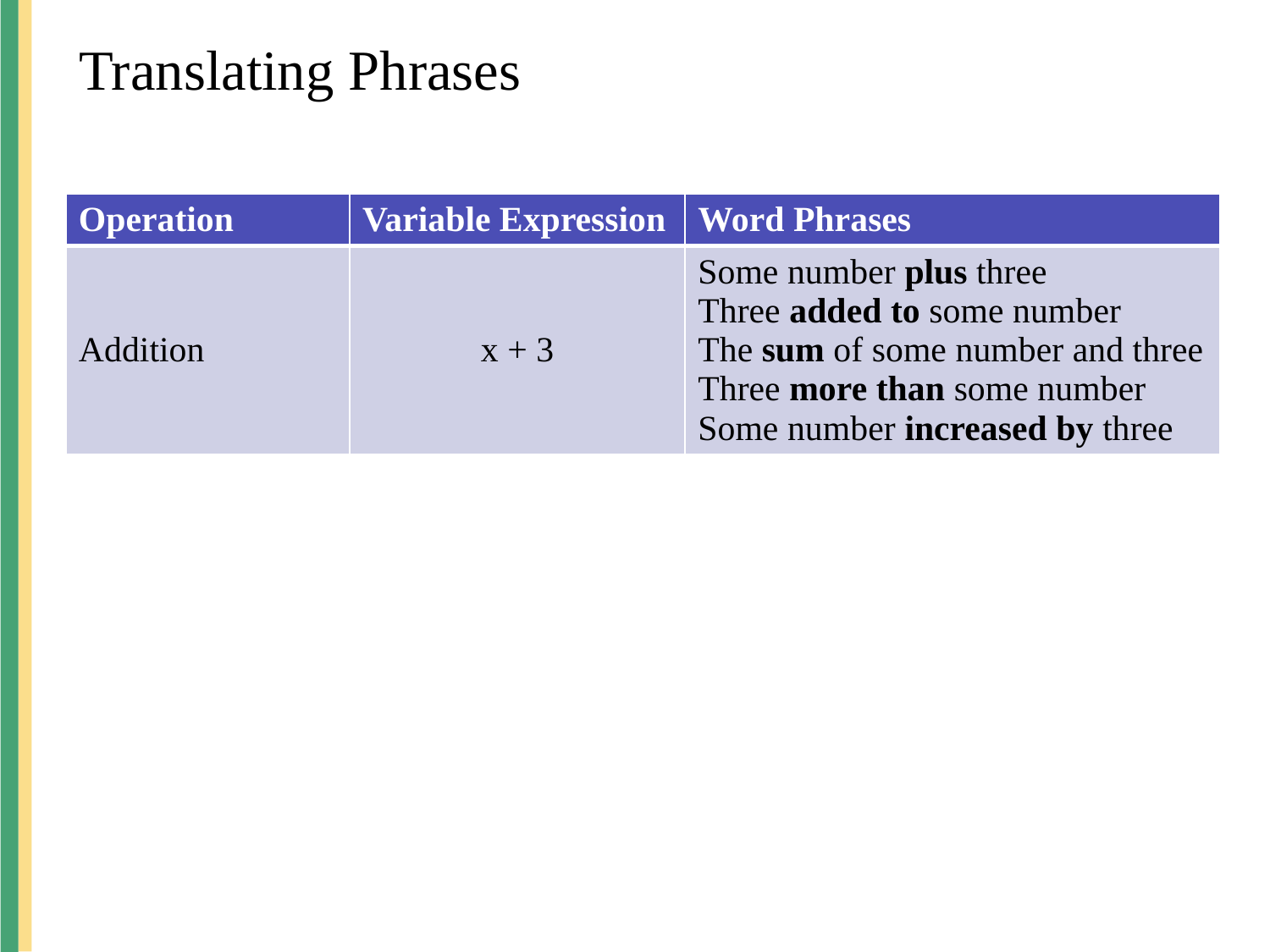

Translating Phrases
| Operation | Variable Expression | Word Phrases |
| --- | --- | --- |
| Addition | x + 3 | Some number plus three Three added to some number The sum of some number and three Three more than some number Some number increased by three |